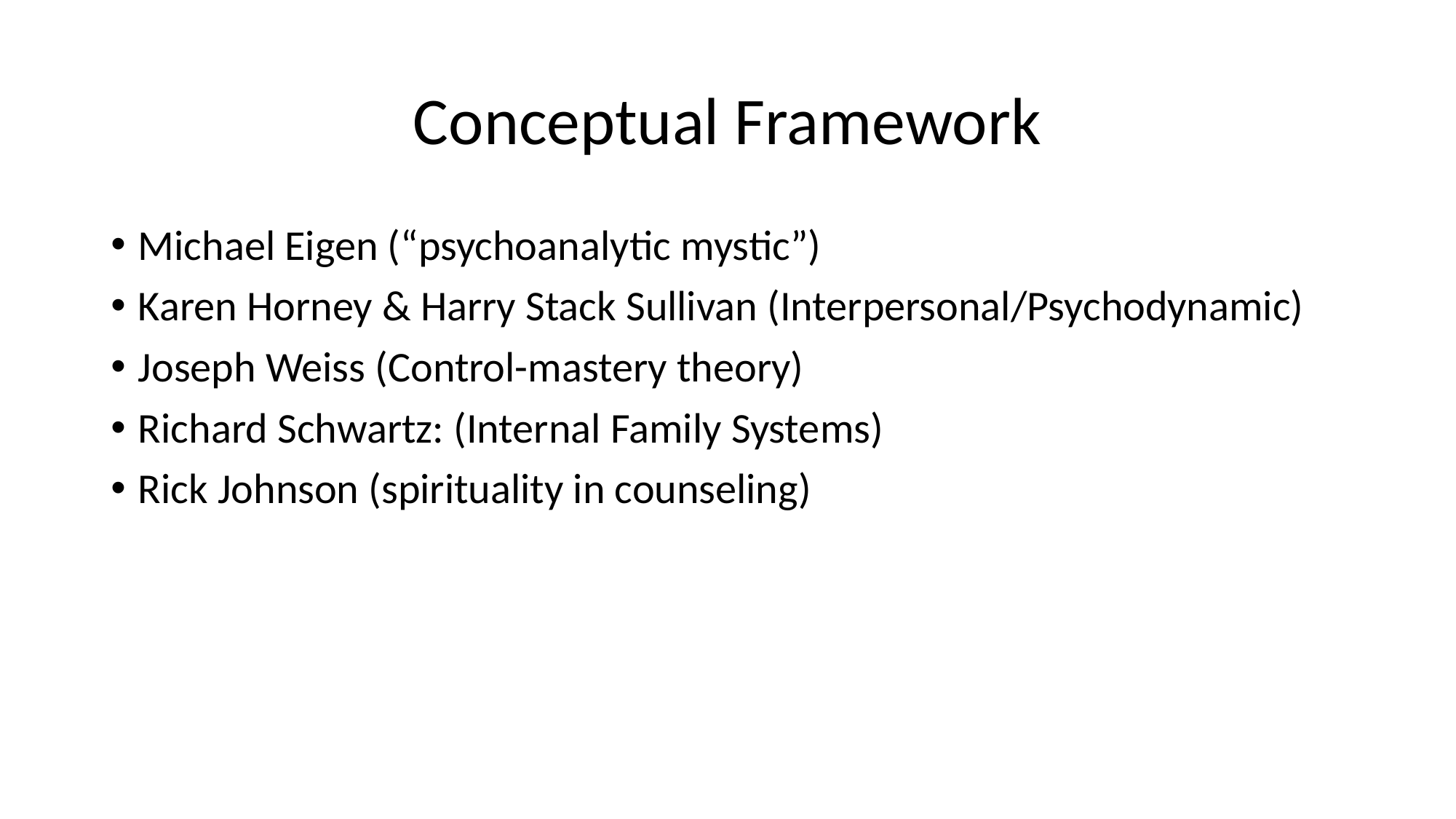

# Conceptual Framework
Michael Eigen (“psychoanalytic mystic”)
Karen Horney & Harry Stack Sullivan (Interpersonal/Psychodynamic)
Joseph Weiss (Control-mastery theory)
Richard Schwartz: (Internal Family Systems)
Rick Johnson (spirituality in counseling)